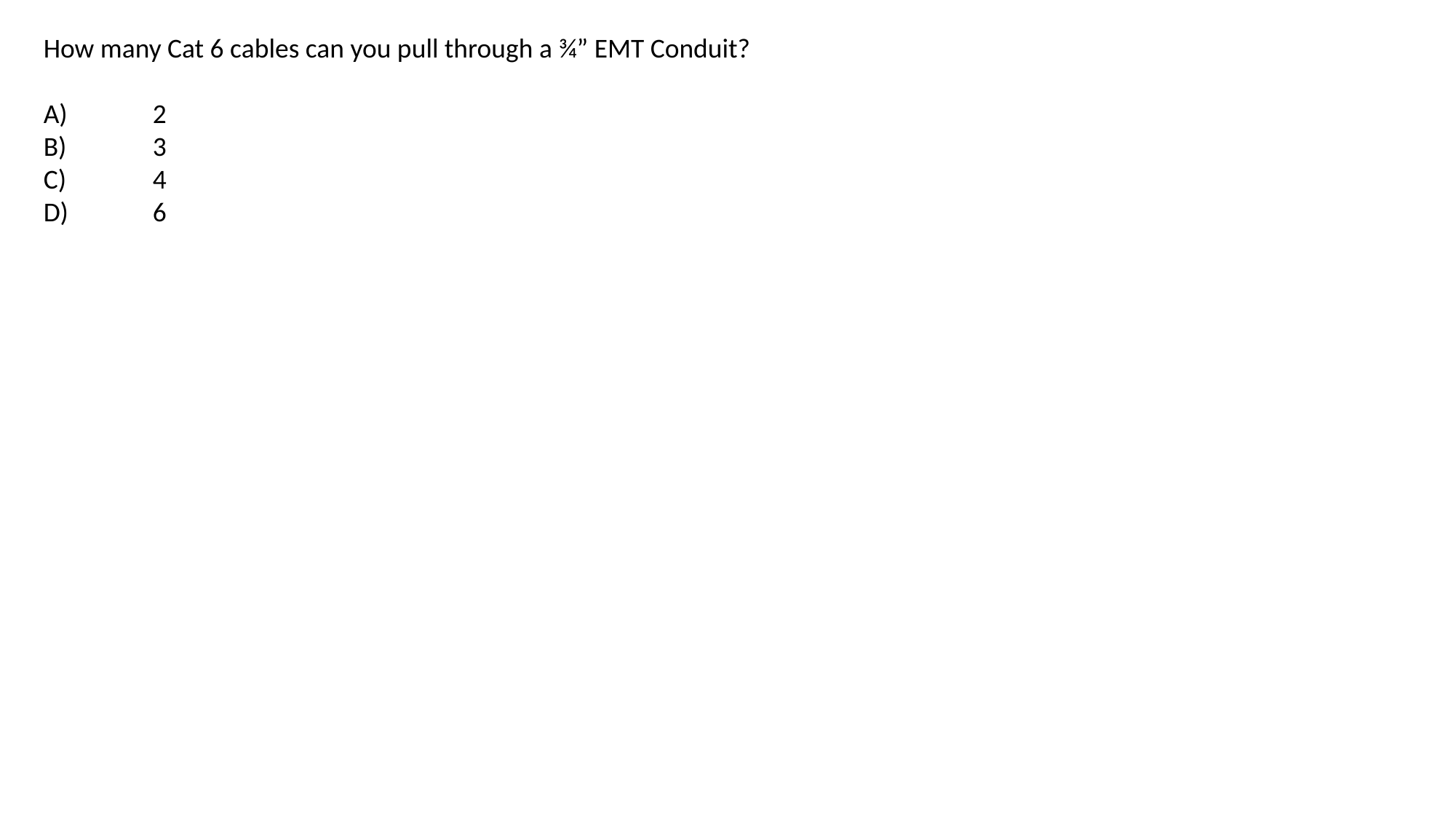

How many Cat 6 cables can you pull through a ¾” EMT Conduit?

A)	2
B)	3
C)	4
D)	6